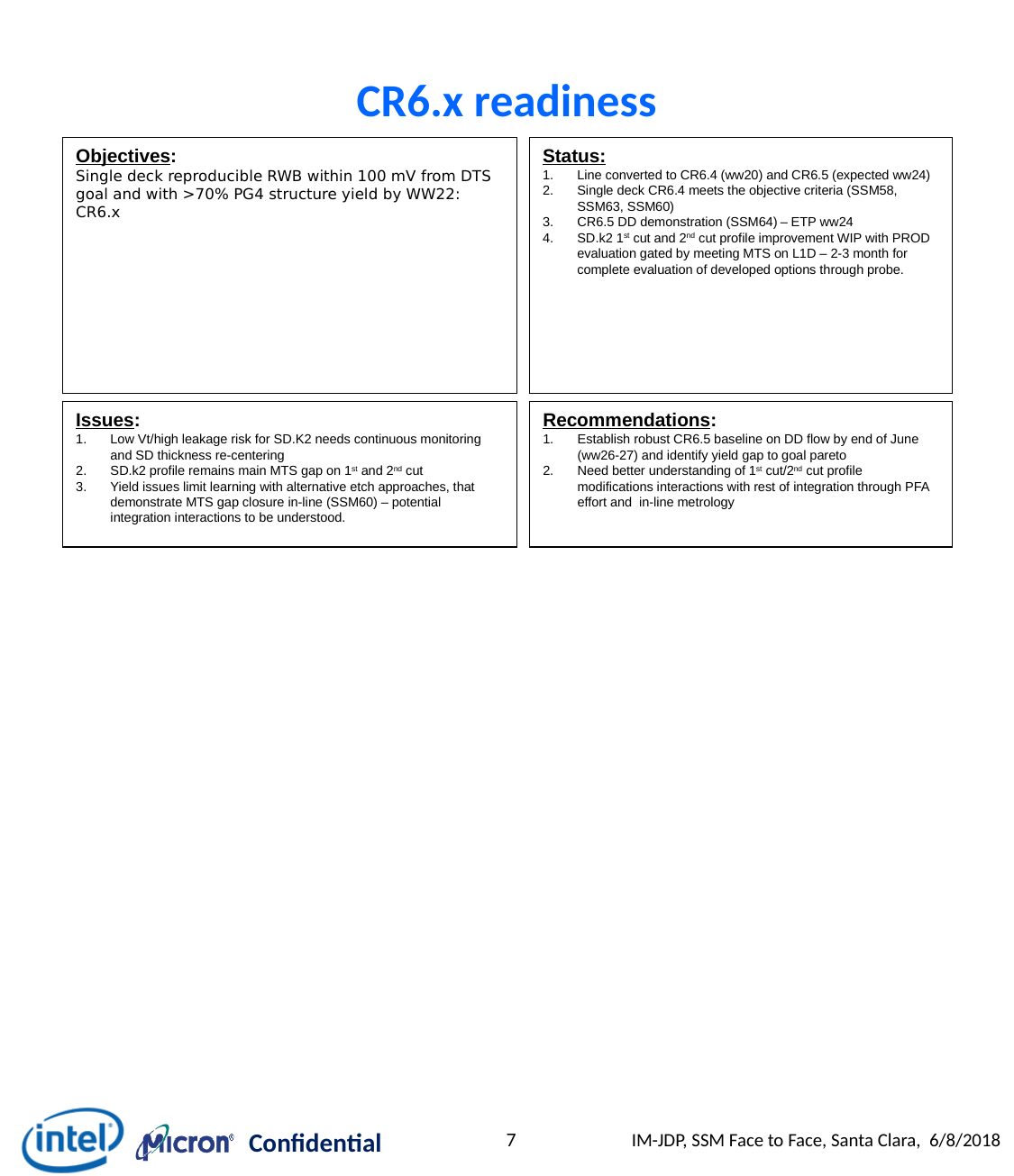

# CR6.x readiness
Objectives:
Single deck reproducible RWB within 100 mV from DTS goal and with >70% PG4 structure yield by WW22: CR6.x

Status:
Line converted to CR6.4 (ww20) and CR6.5 (expected ww24)
Single deck CR6.4 meets the objective criteria (SSM58, SSM63, SSM60)
CR6.5 DD demonstration (SSM64) – ETP ww24
SD.k2 1st cut and 2nd cut profile improvement WIP with PROD evaluation gated by meeting MTS on L1D – 2-3 month for complete evaluation of developed options through probe.
Issues:
Low Vt/high leakage risk for SD.K2 needs continuous monitoring and SD thickness re-centering
SD.k2 profile remains main MTS gap on 1st and 2nd cut
Yield issues limit learning with alternative etch approaches, that demonstrate MTS gap closure in-line (SSM60) – potential integration interactions to be understood.
Recommendations:
Establish robust CR6.5 baseline on DD flow by end of June (ww26-27) and identify yield gap to goal pareto
Need better understanding of 1st cut/2nd cut profile modifications interactions with rest of integration through PFA effort and  in-line metrology